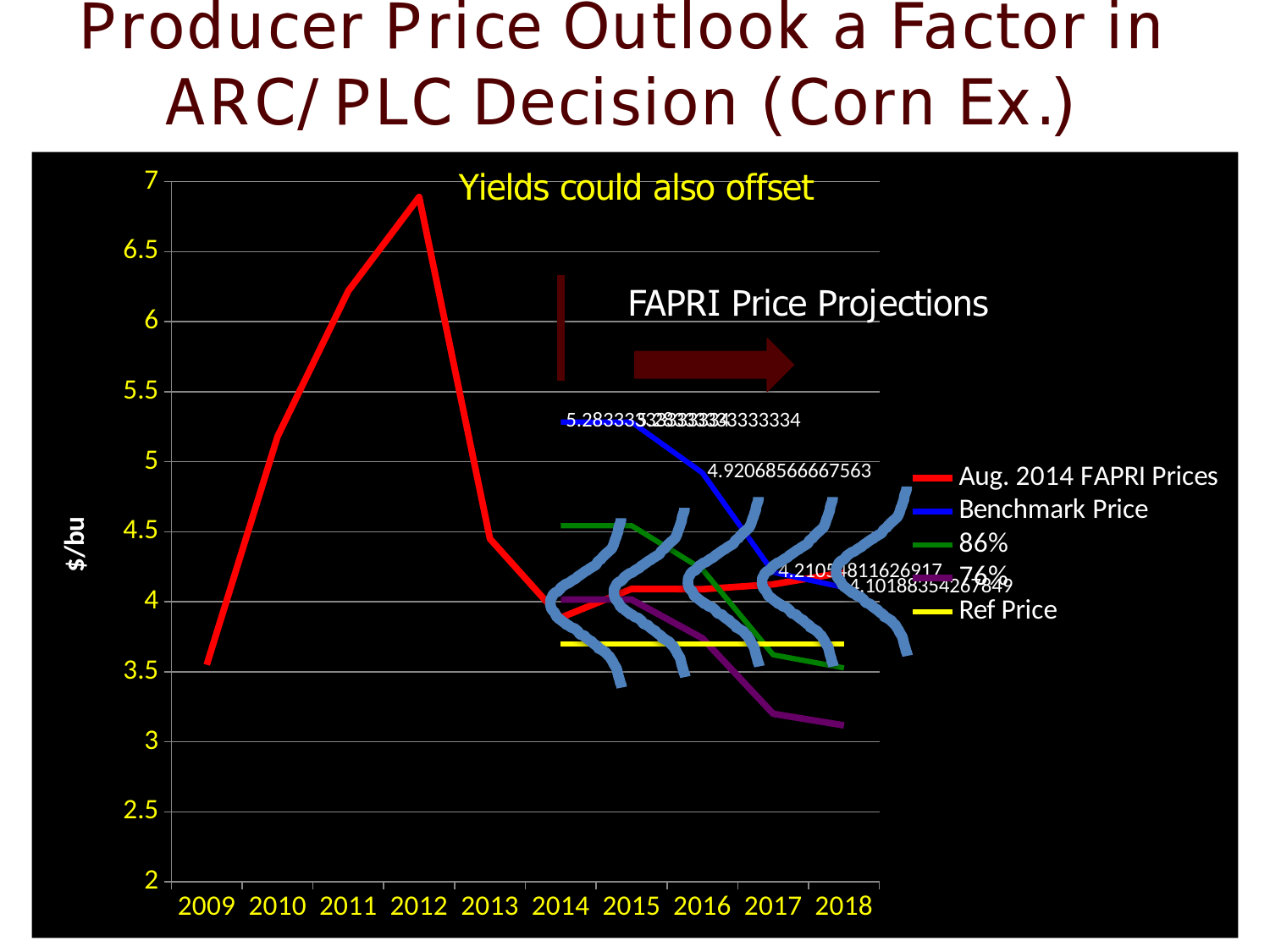

Producer Price Outlook a Factor in ARC/PLC Decision (Corn Ex.)

### Chart

| Category | Aug. 2014 FAPRI Prices | Benchmark Price | 86% | 76% | Ref Price |
|---|---|---|---|---|---|
| 2009 | 3.55 | None | None | None | None |
| 2010 | 5.18 | None | None | None | None |
| 2011 | 6.22 | None | None | None | None |
| 2012 | 6.89 | None | None | None | None |
| 2013 | 4.45 | None | None | None | None |
| 2014 | 3.886243279914022 | 5.28333333333334 | 4.543666666666665 | 4.015333333333332 | 3.7 |
| 2015 | 4.092057000026904 | 5.28333333333334 | 4.543666666666665 | 4.015333333333332 | 3.7 |
| 2016 | 4.089587348780594 | 4.920685666675634 | 4.231789673341047 | 3.739721106673484 | 3.7 |
| 2017 | 4.124006279227958 | 4.210548116269168 | 3.621071379991485 | 3.200016568364568 | 3.7 |
| 2018 | 4.20880391888306 | 4.101883542678485 | 3.527619846703505 | 3.117431492435656 | 3.7 |
Yields could also offset
FAPRI Price Projections